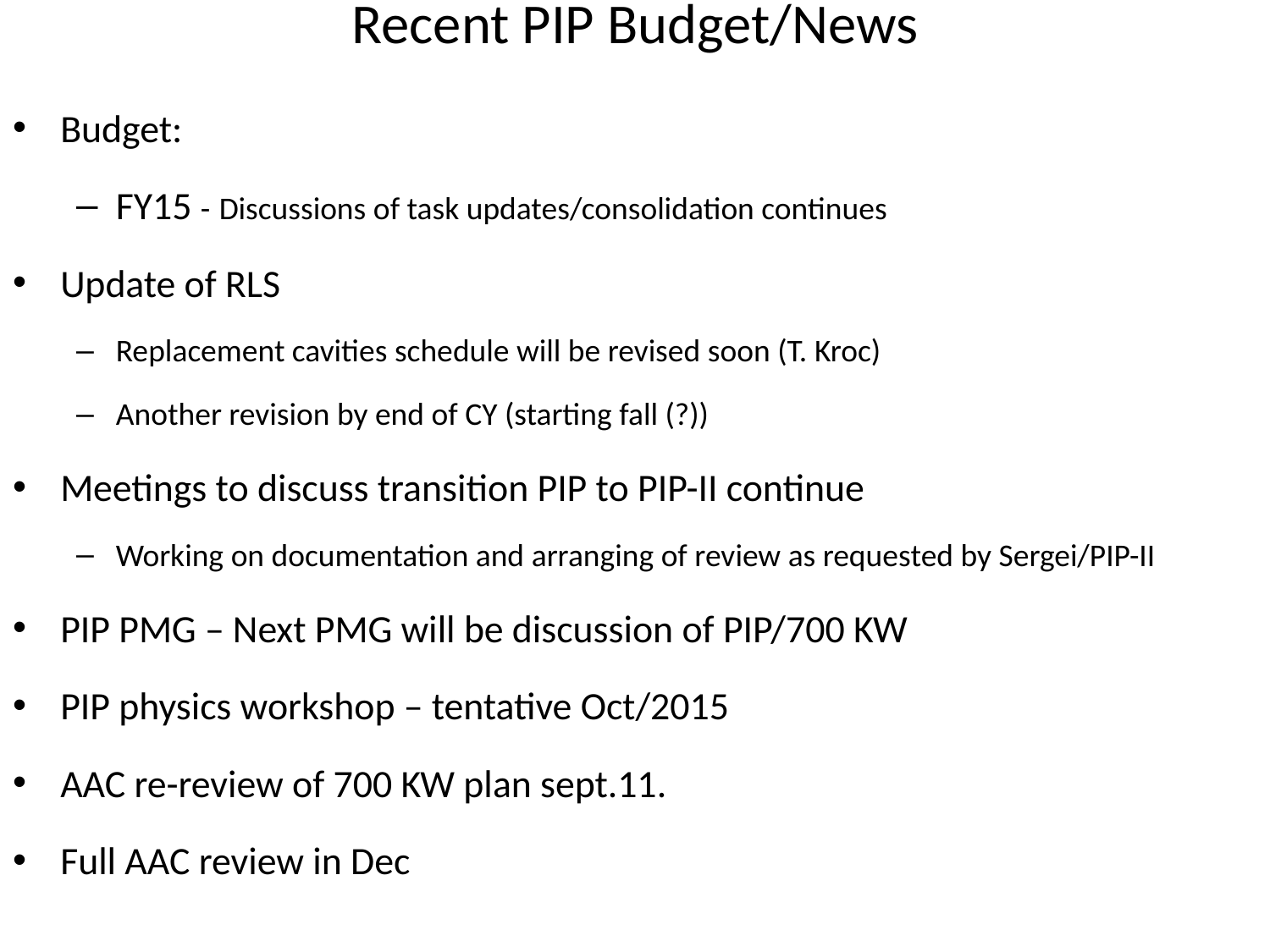

# Recent PIP Budget/News
Budget:
FY15 - Discussions of task updates/consolidation continues
Update of RLS
Replacement cavities schedule will be revised soon (T. Kroc)
Another revision by end of CY (starting fall (?))
Meetings to discuss transition PIP to PIP-II continue
Working on documentation and arranging of review as requested by Sergei/PIP-II
PIP PMG – Next PMG will be discussion of PIP/700 KW
PIP physics workshop – tentative Oct/2015
AAC re-review of 700 KW plan sept.11.
Full AAC review in Dec